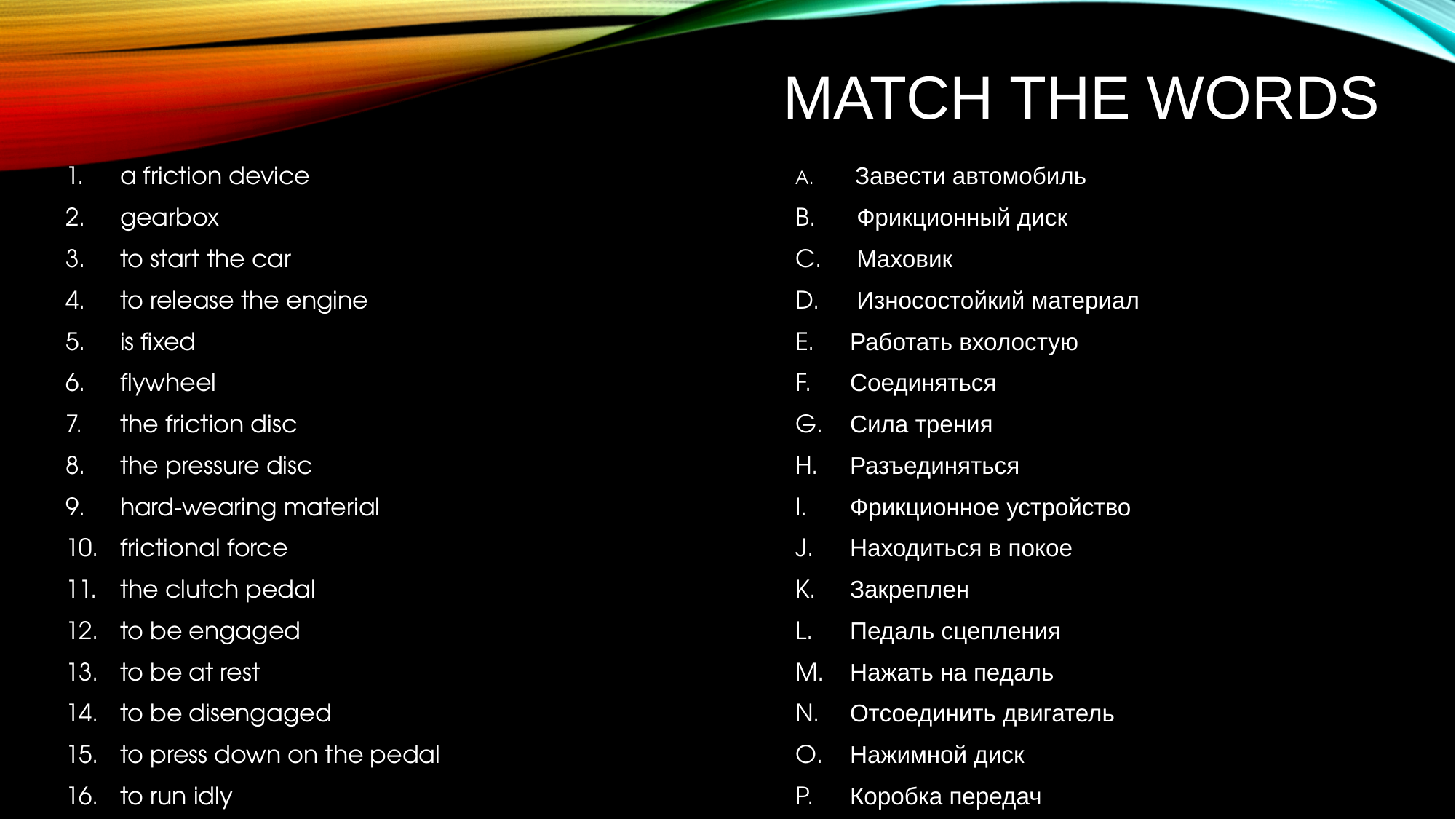

# Match the words
a friction device
gearbox
to start the car
to release the engine
is fixed
flywheel
the friction disc
the pressure disc
hard-wearing material
frictional force
the clutch pedal
to be engaged
to be at rest
to be disengaged
to press down on the pedal
to run idly
 Завести автомобиль
 Фрикционный диск
 Маховик
 Износостойкий материал
Работать вхолостую
Соединяться
Сила трения
Разъединяться
Фрикционное устройство
Находиться в покое
Закреплен
Педаль сцепления
Нажать на педаль
Отсоединить двигатель
Нажимной диск
Коробка передач